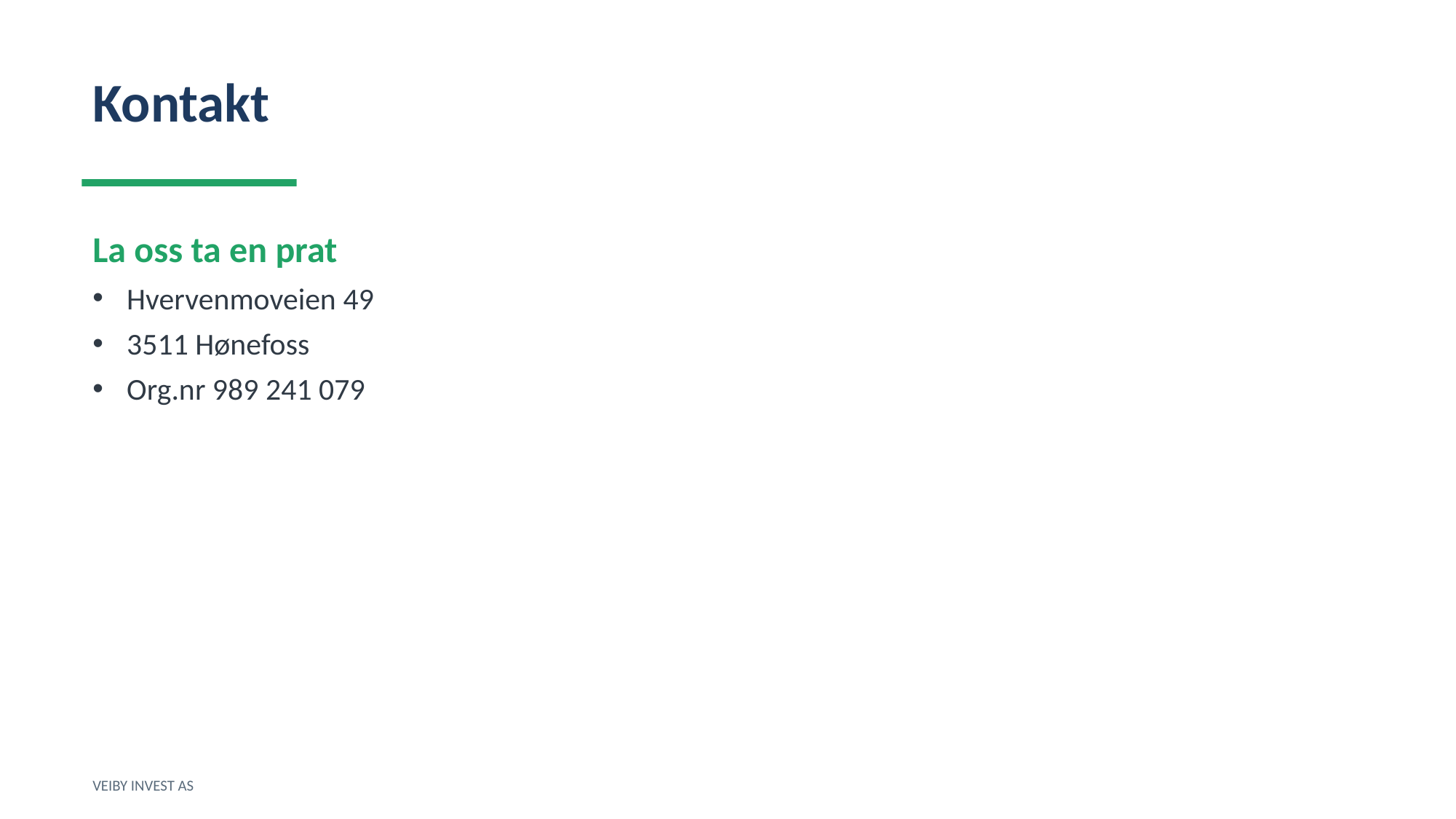

Kontakt

La oss ta en prat
Hvervenmoveien 49
3511 Hønefoss
Org.nr 989 241 079
VEIBY INVEST AS